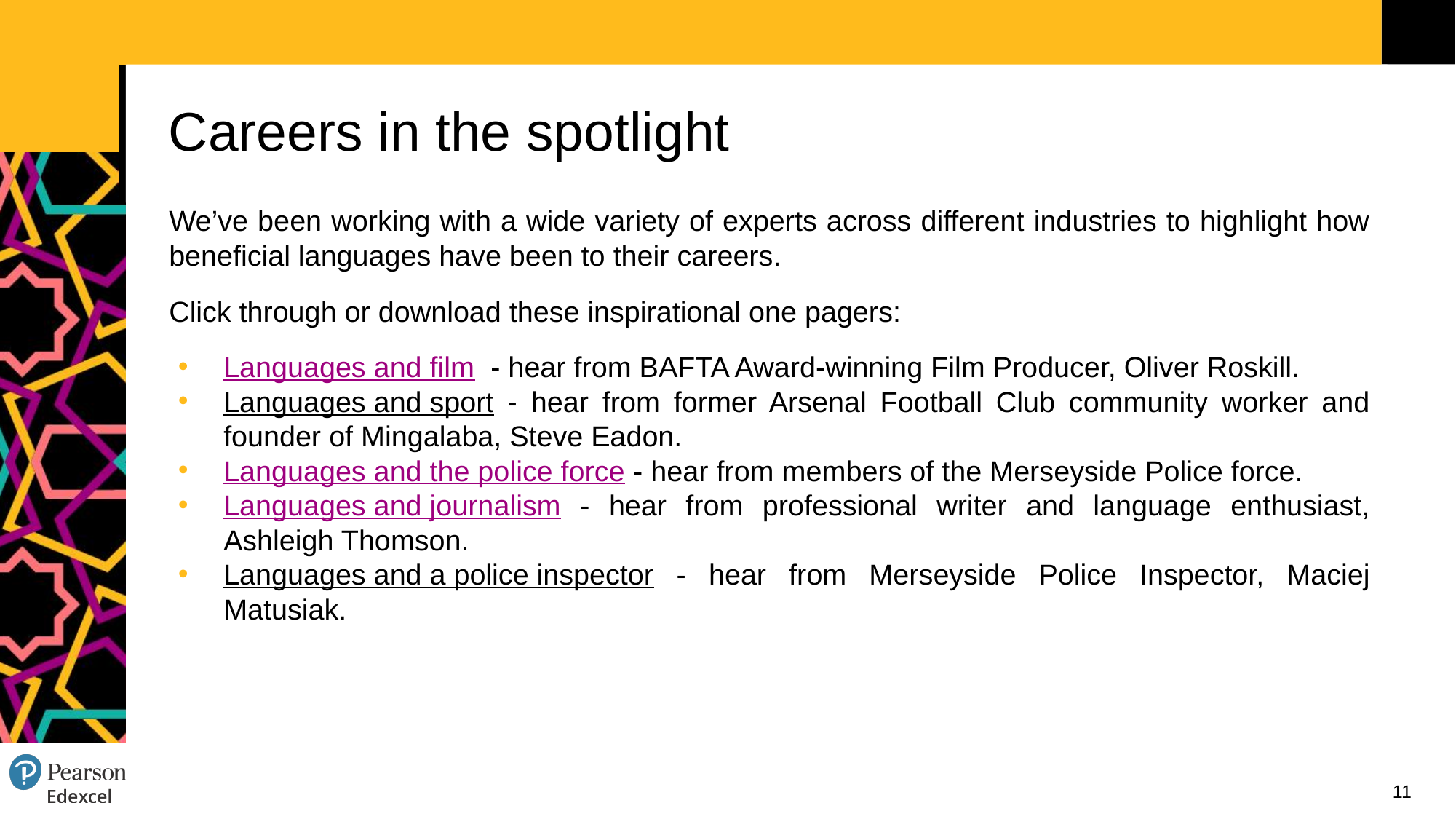

# Careers in the spotlight
We’ve been working with a wide variety of experts across different industries to highlight how beneficial languages have been to their careers.
Click through or download these inspirational one pagers:
Languages and film  - hear from BAFTA Award-winning Film Producer, Oliver Roskill.
Languages and sport - hear from former Arsenal Football Club community worker and founder of Mingalaba, Steve Eadon.
Languages and the police force - hear from members of the Merseyside Police force.
Languages and journalism - hear from professional writer and language enthusiast, Ashleigh Thomson.
Languages and a police inspector - hear from Merseyside Police Inspector, Maciej Matusiak.

11